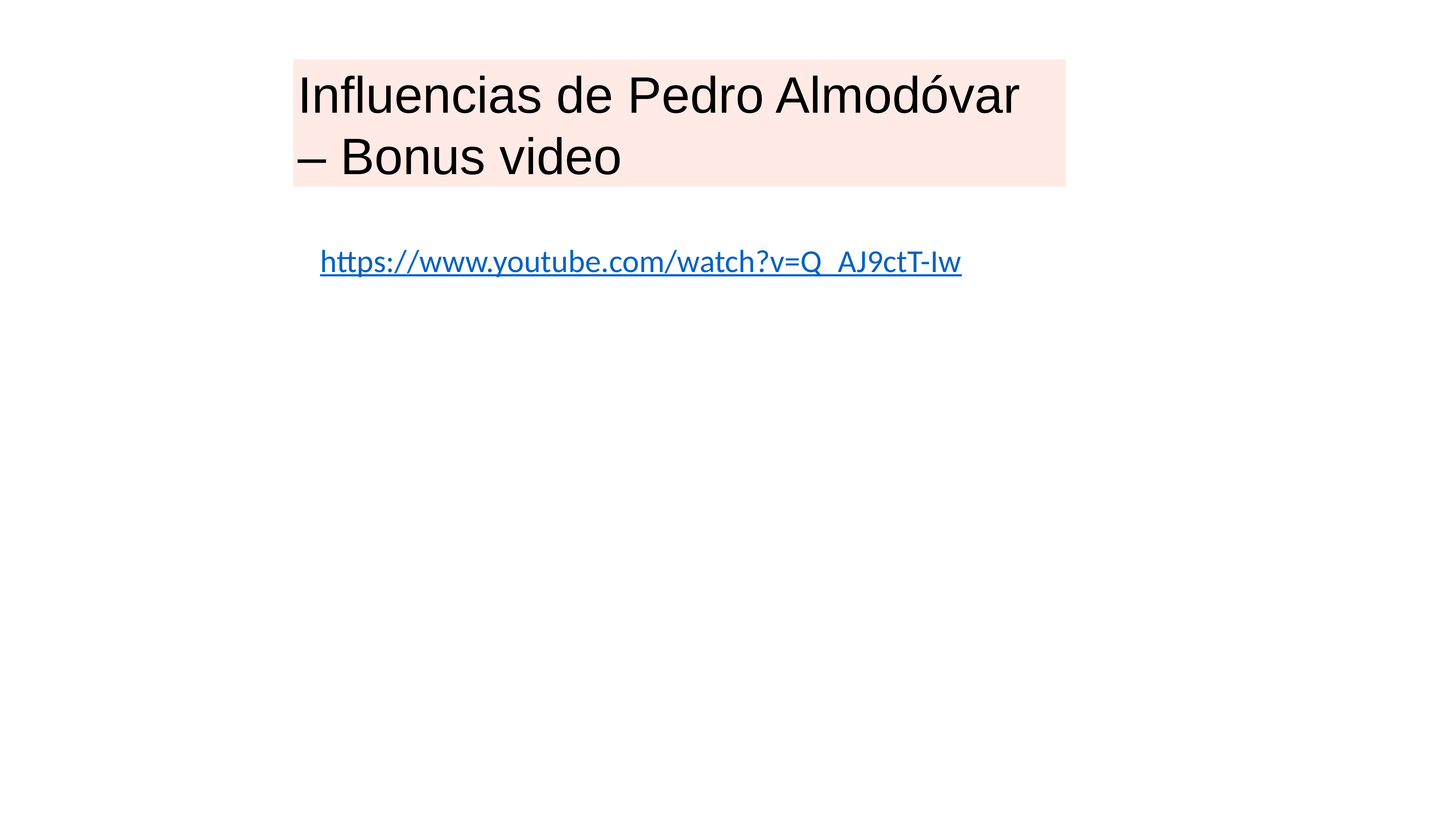

Influencias de Pedro Almodóvar – Bonus video
https://www.youtube.com/watch?v=Q_AJ9ctT-Iw